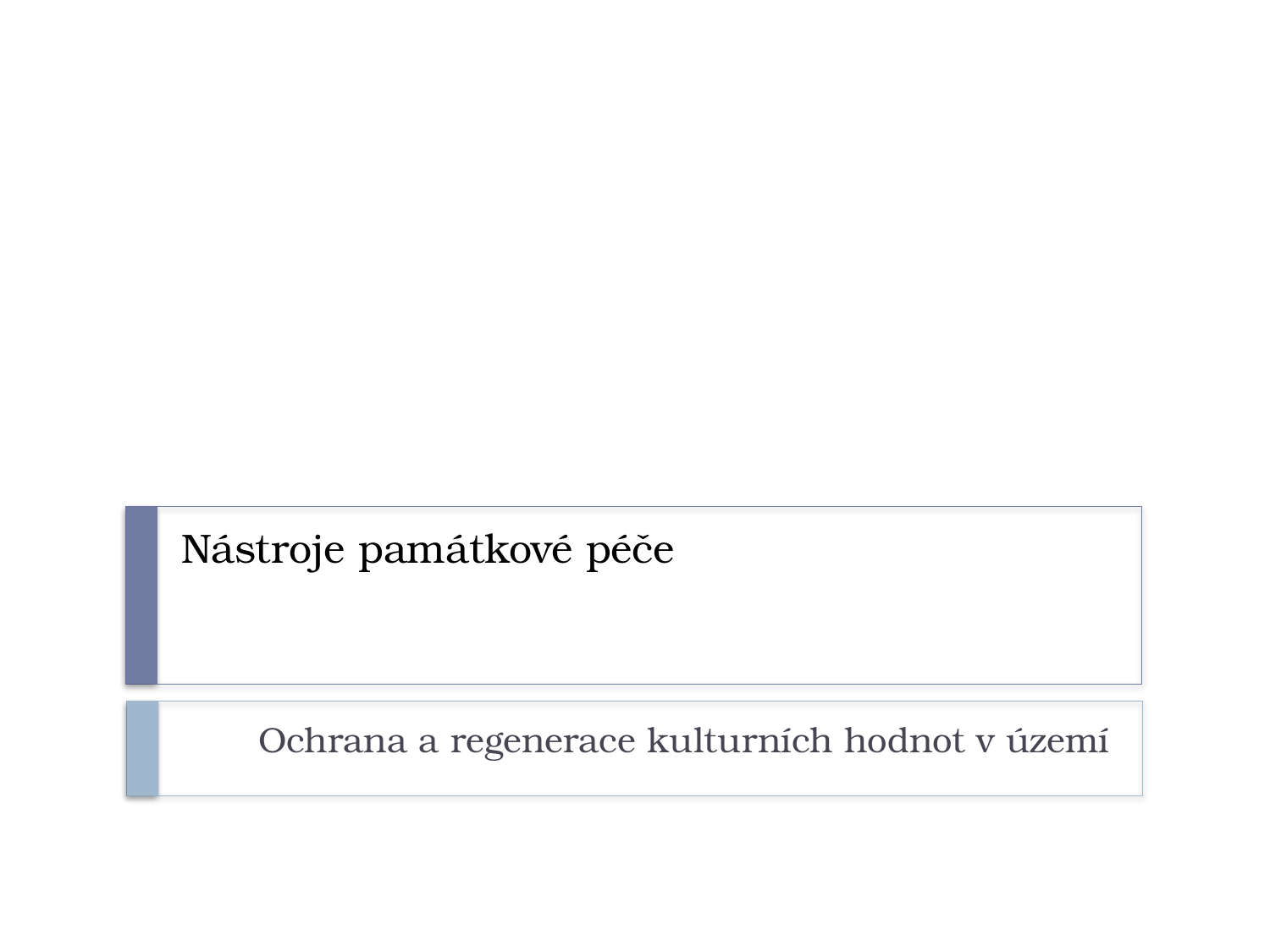

# Nástroje památkové péče
Ochrana a regenerace kulturních hodnot v území